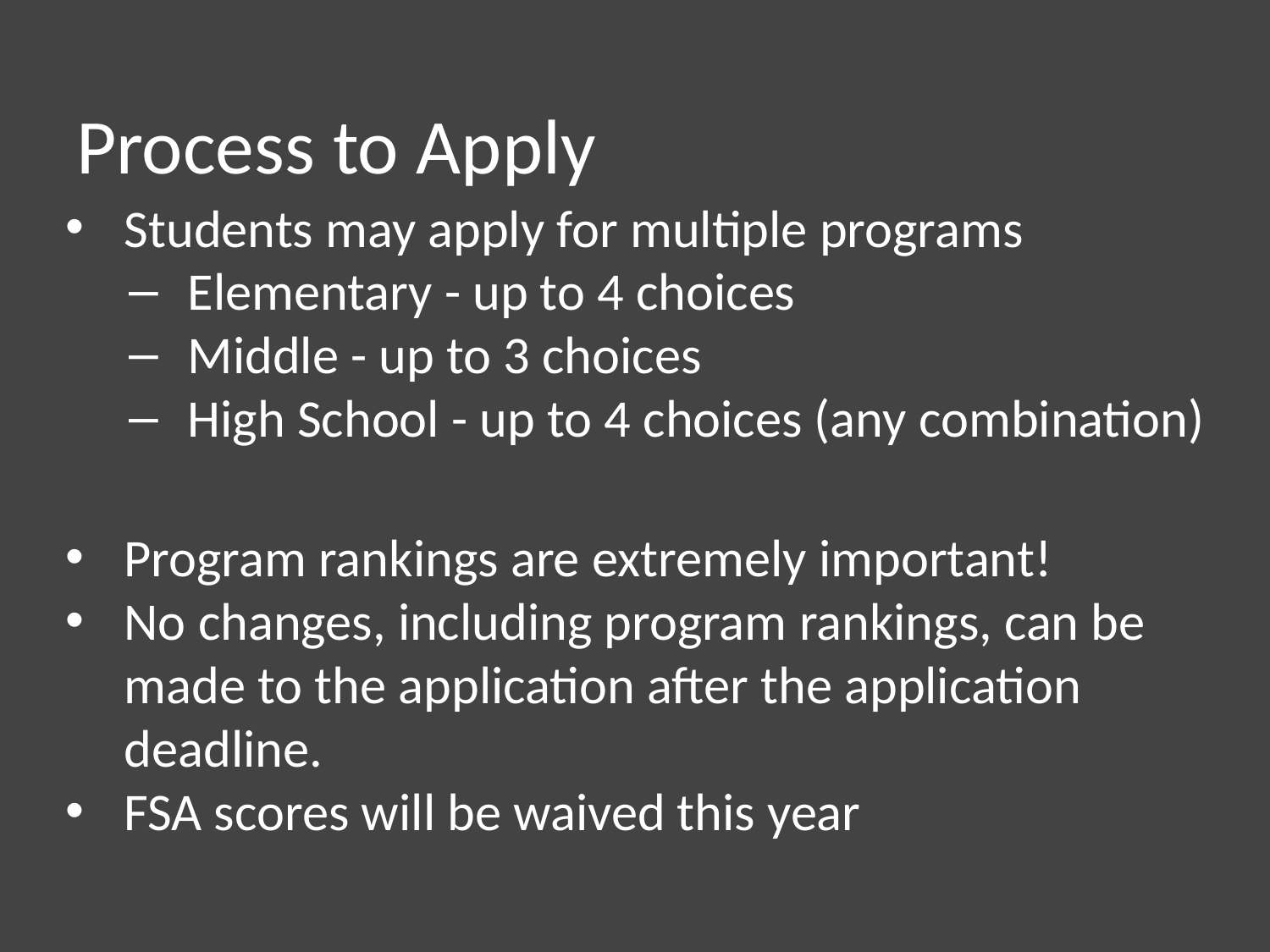

# Process to Apply
Students may apply for multiple programs
Elementary - up to 4 choices
Middle - up to 3 choices
High School - up to 4 choices (any combination)

Program rankings are extremely important!
No changes, including program rankings, can be made to the application after the application deadline.
FSA scores will be waived this year